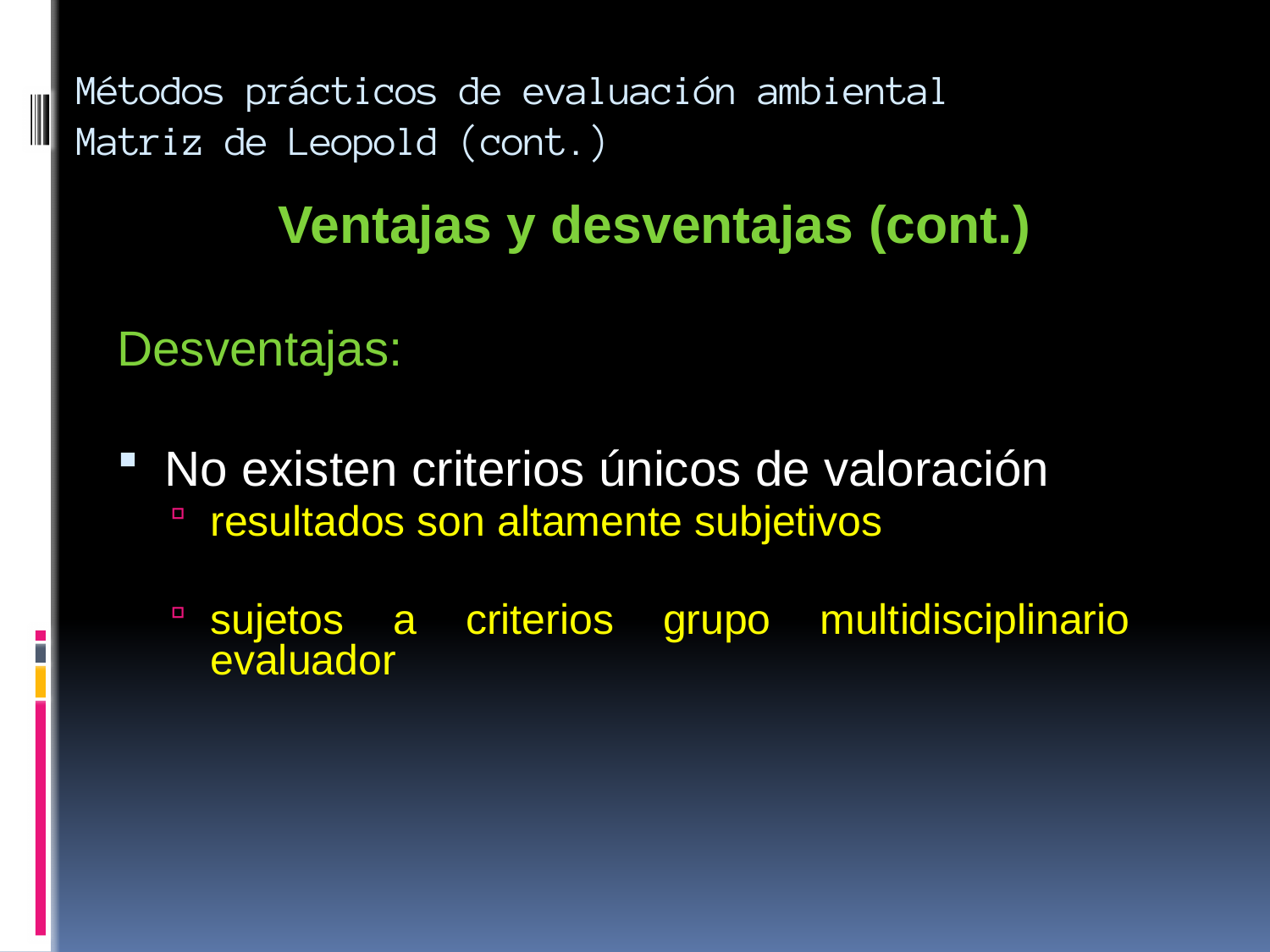

# Métodos prácticos de evaluación ambiental Matriz de Leopold (cont.)
	 Ventajas y desventajas (cont.)

Desventajas:

No existen criterios únicos de valoración
resultados son altamente subjetivos

sujetos a criterios grupo multidisciplinario evaluador